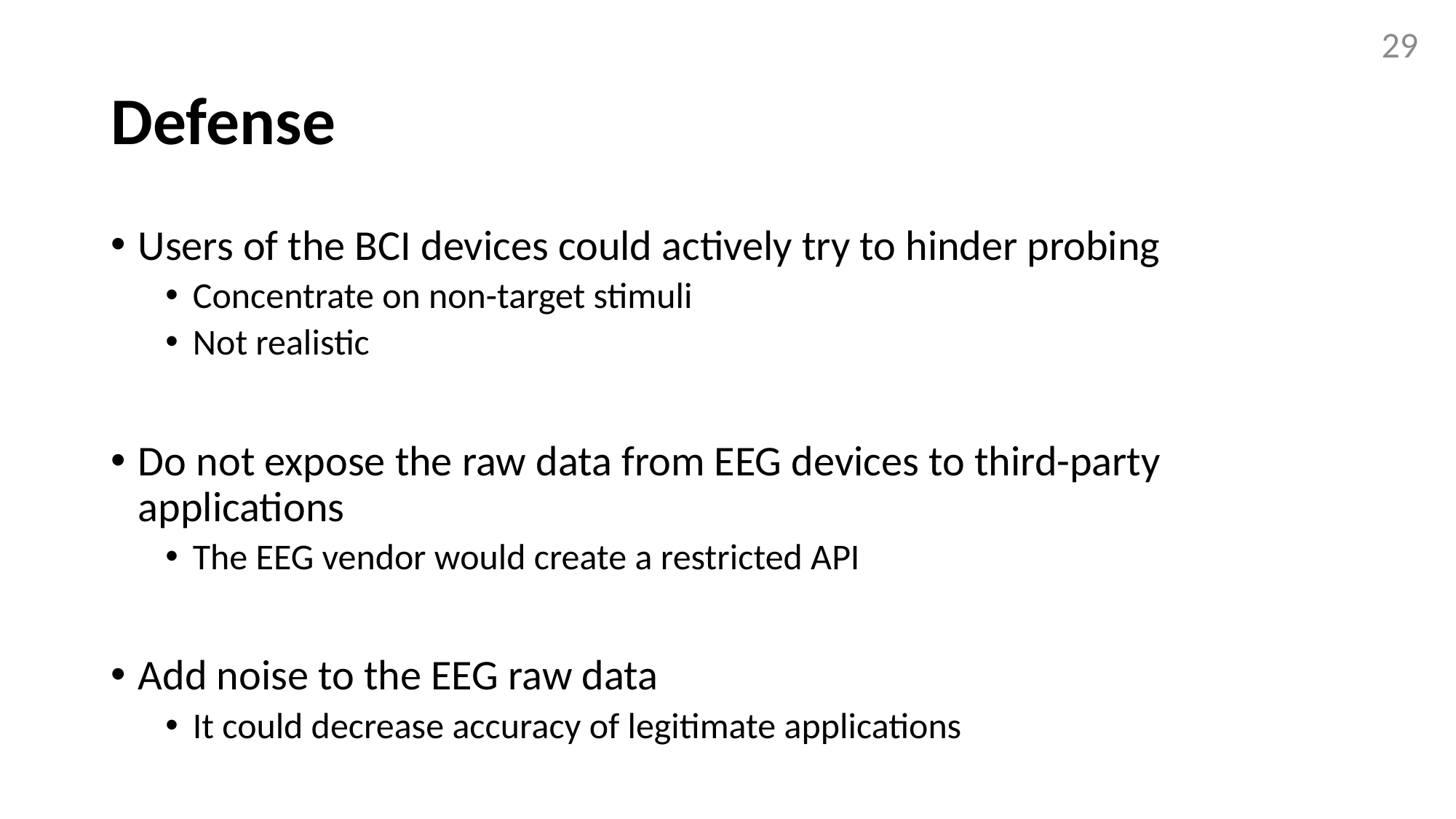

29
# Defense
Users of the BCI devices could actively try to hinder probing
Concentrate on non-target stimuli
Not realistic

Do not expose the raw data from EEG devices to third-party applications
The EEG vendor would create a restricted API

Add noise to the EEG raw data
It could decrease accuracy of legitimate applications